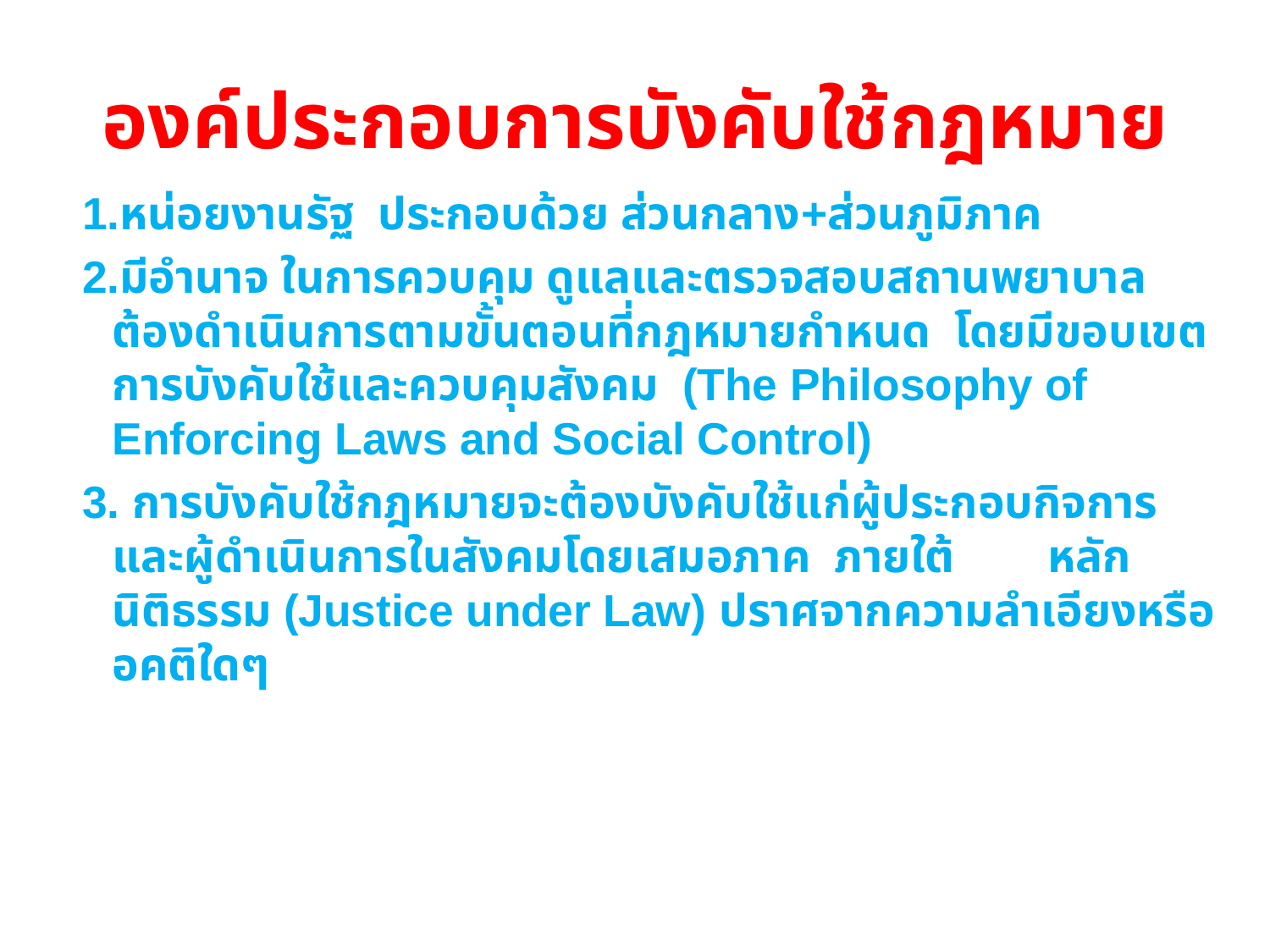

# องค์ประกอบการบังคับใช้กฎหมาย
1.หน่อยงานรัฐ  ประกอบด้วย ส่วนกลาง+ส่วนภูมิภาค
2.มีอำนาจ ในการควบคุม ดูแลและตรวจสอบสถานพยาบาล  ต้องดำเนินการตามขั้นตอนที่กฎหมายกำหนด  โดยมีขอบเขตการบังคับใช้และควบคุมสังคม  (The Philosophy of Enforcing Laws and Social Control)
3. การบังคับใช้กฎหมายจะต้องบังคับใช้แก่ผู้ประกอบกิจการและผู้ดำเนินการในสังคมโดยเสมอภาค  ภายใต้        หลักนิติธรรม (Justice under Law) ปราศจากความลำเอียงหรืออคติใดๆ